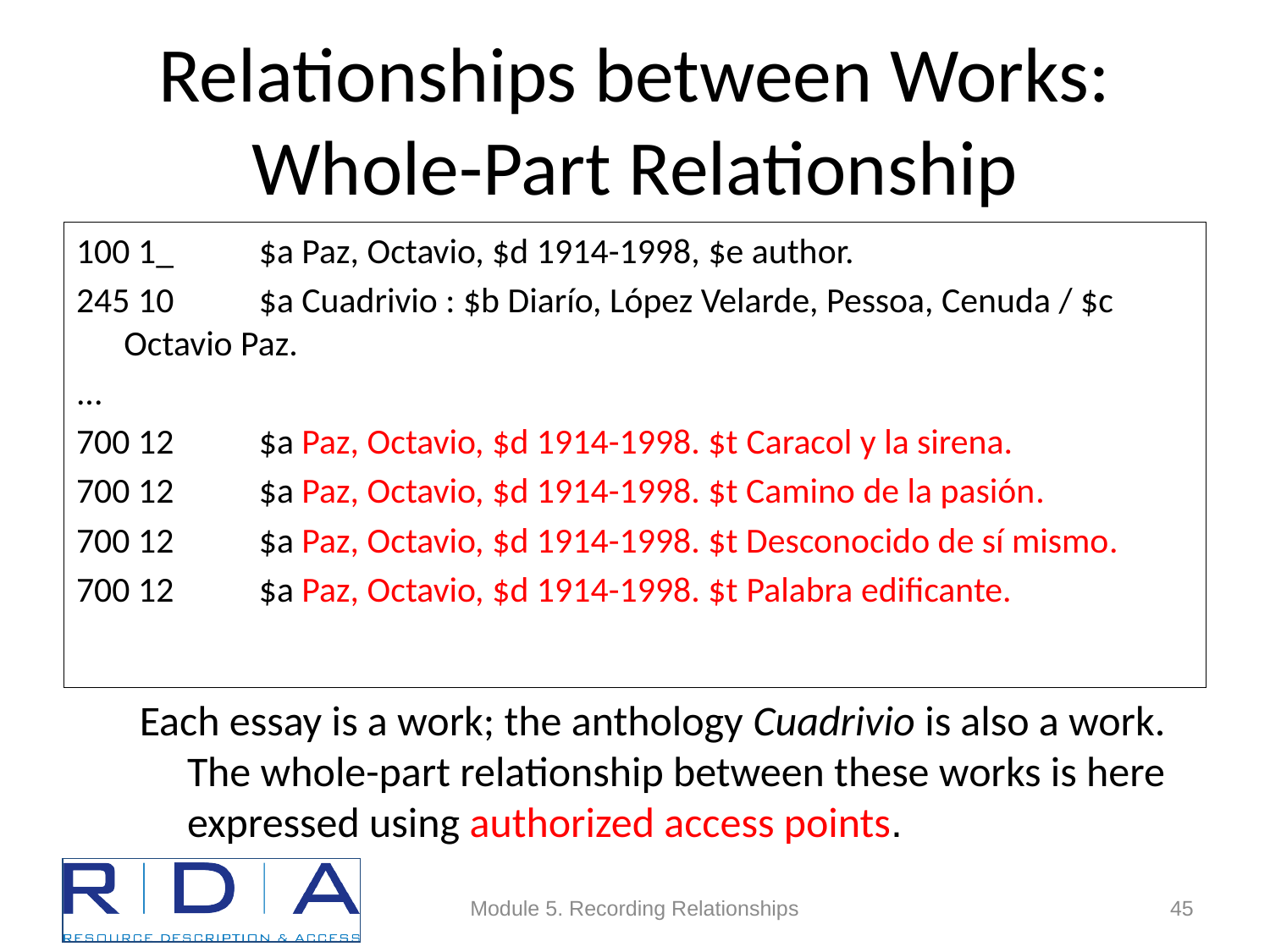

# Relationships between Works: Whole-Part Relationship
100 1_	 $a Paz, Octavio, $d 1914-1998, $e author.
245 10	 $a Cuadrivio : $b Diarío, López Velarde, Pessoa, Cenuda / $c Octavio Paz.
...
700 12	 $a Paz, Octavio, $d 1914-1998. $t Caracol y la sirena.
700 12	 $a Paz, Octavio, $d 1914-1998. $t Camino de la pasión.
700 12	 $a Paz, Octavio, $d 1914-1998. $t Desconocido de sí mismo.
700 12	 $a Paz, Octavio, $d 1914-1998. $t Palabra edificante.
Each essay is a work; the anthology Cuadrivio is also a work. The whole-part relationship between these works is here expressed using authorized access points.
Module 5. Recording Relationships
45